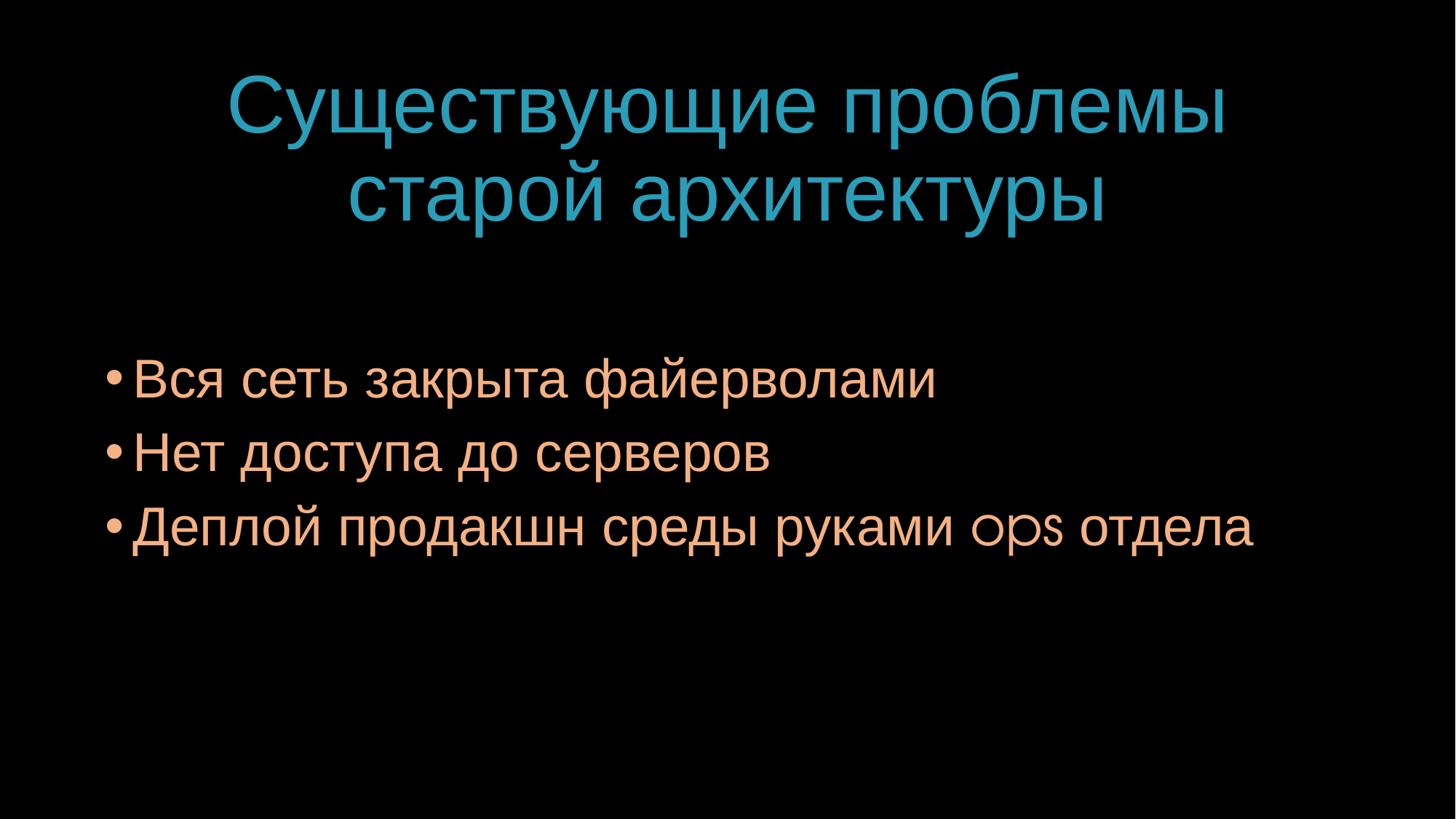

# Существующие проблемы старой архитектуры

Вся сеть закрыта файерволами
Нет доступа до серверов
Деплой продакшн среды руками ops отдела